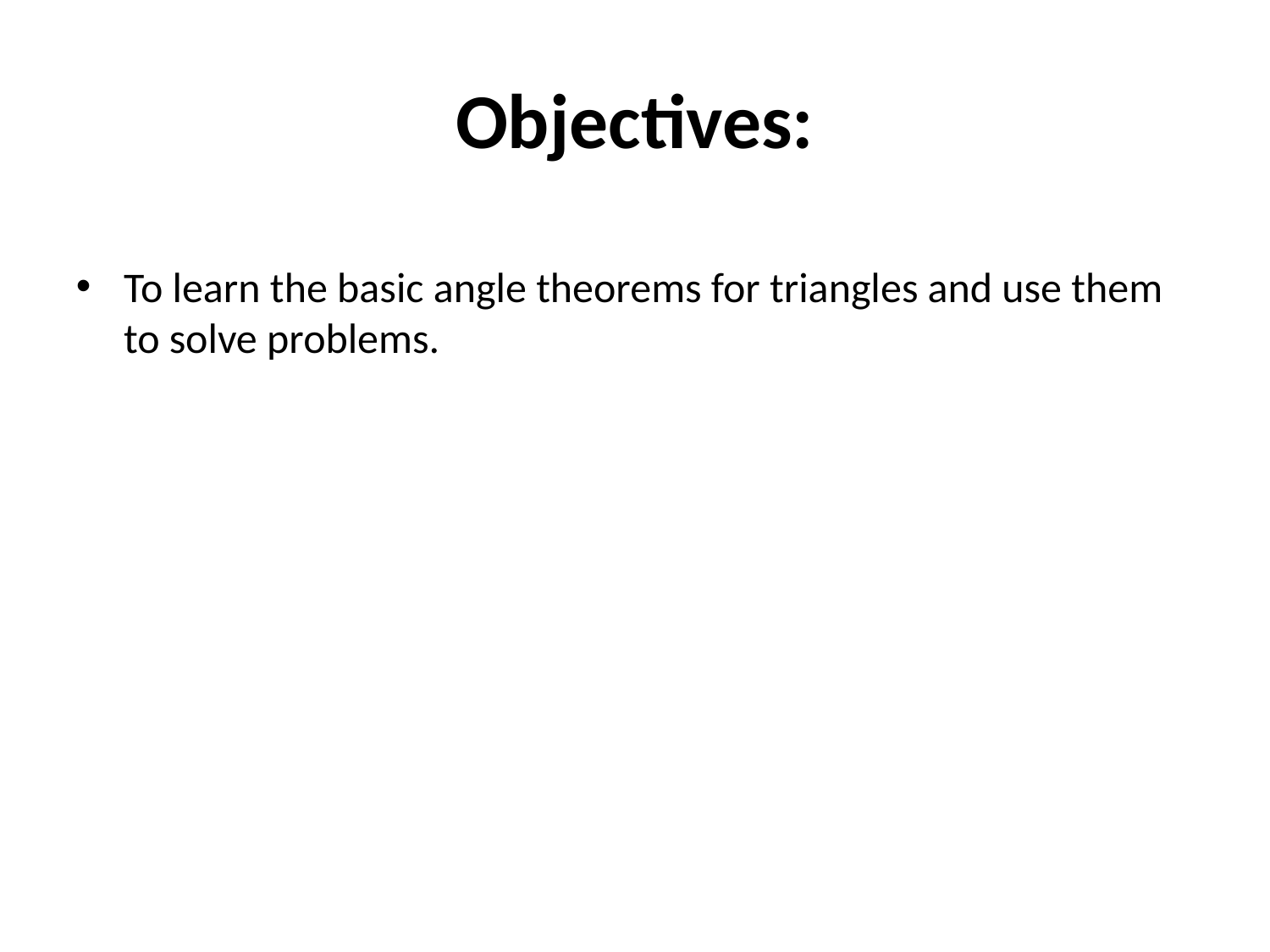

# Objectives:
To learn the basic angle theorems for triangles and use them to solve problems.